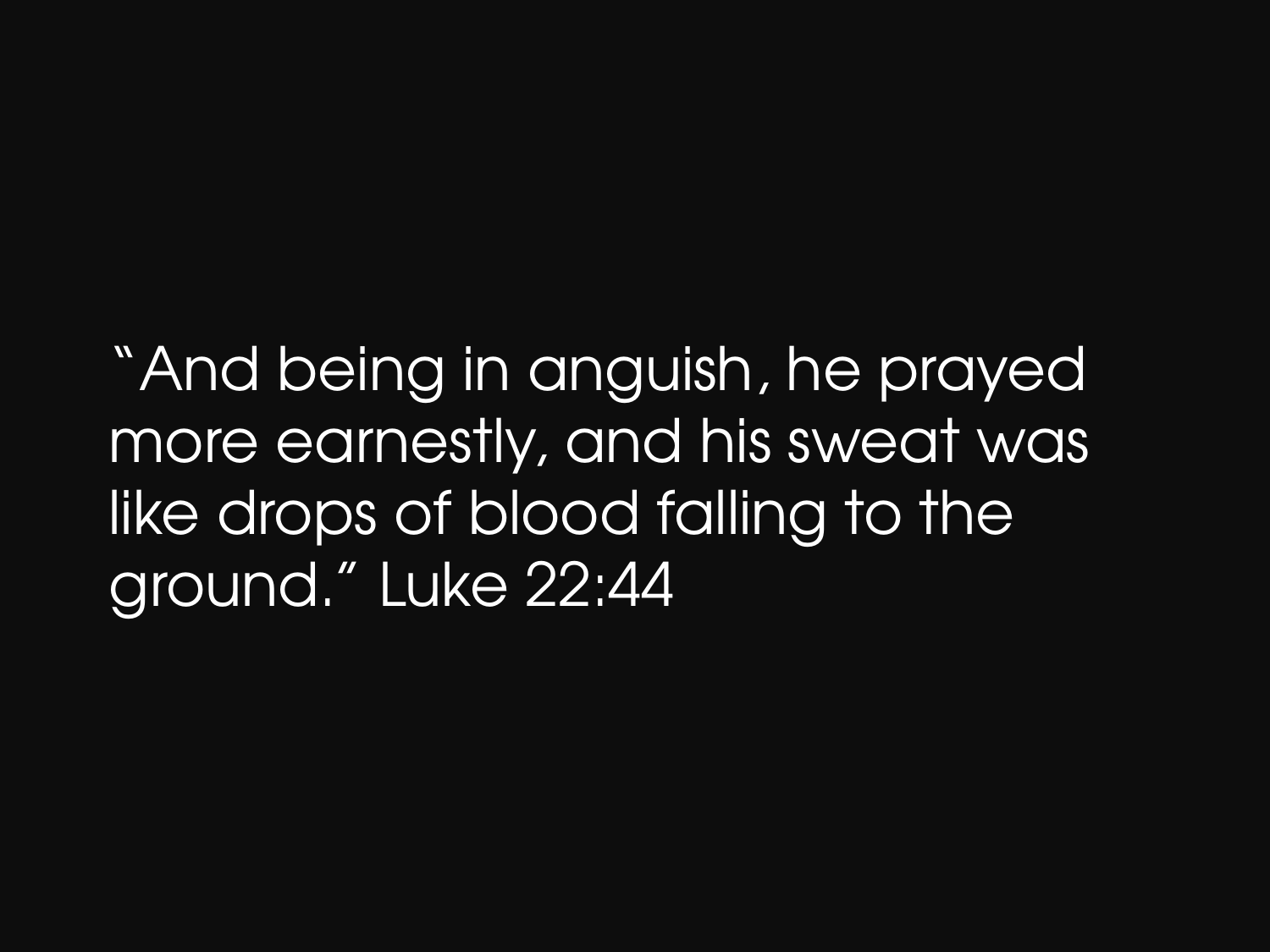

“And being in anguish, he prayed more earnestly, and his sweat was like drops of blood falling to the ground.” Luke 22:44